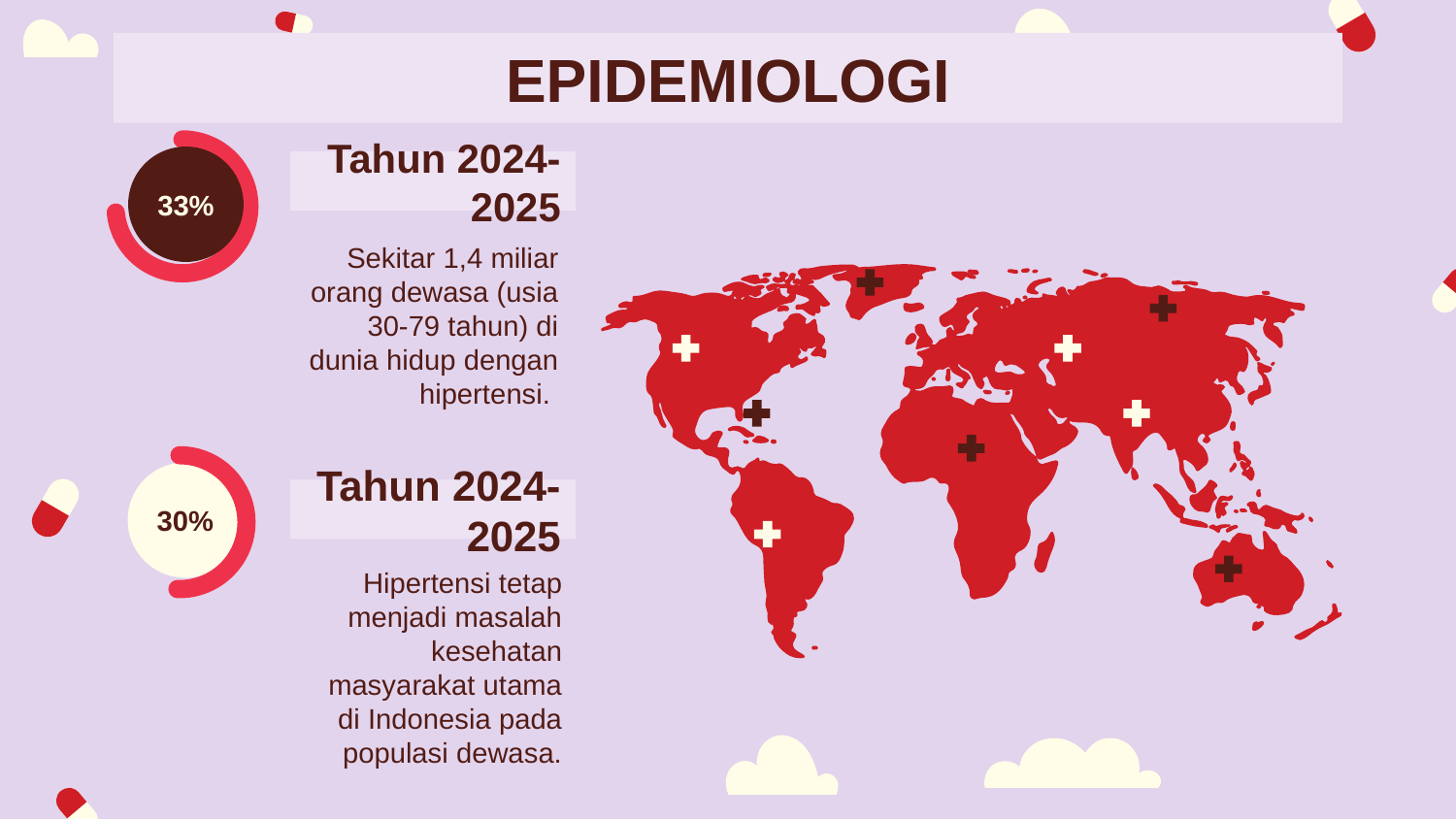

# EPIDEMIOLOGI

33%
Tahun 2024-2025
Sekitar 1,4 miliar orang dewasa (usia 30-79 tahun) di dunia hidup dengan hipertensi.

30%
Tahun 2024-2025

Hipertensi tetap menjadi masalah kesehatan masyarakat utama di Indonesia pada populasi dewasa.